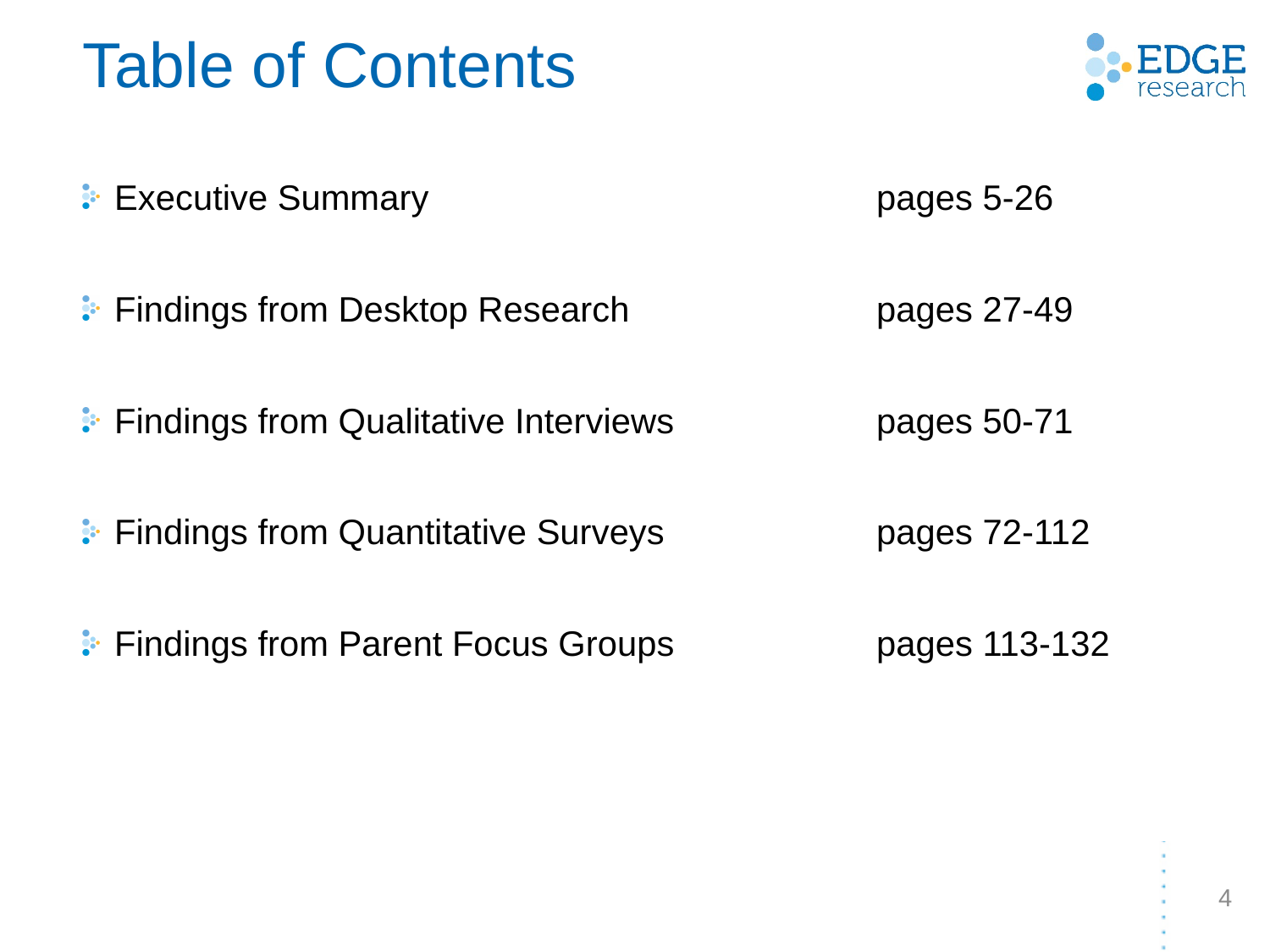

# Table of Contents
Executive Summary				pages 5-26

Findings from Desktop Research		pages 27-49

Findings from Qualitative Interviews		pages 50-71

Findings from Quantitative Surveys		pages 72-112

Findings from Parent Focus Groups		pages 113-132

4